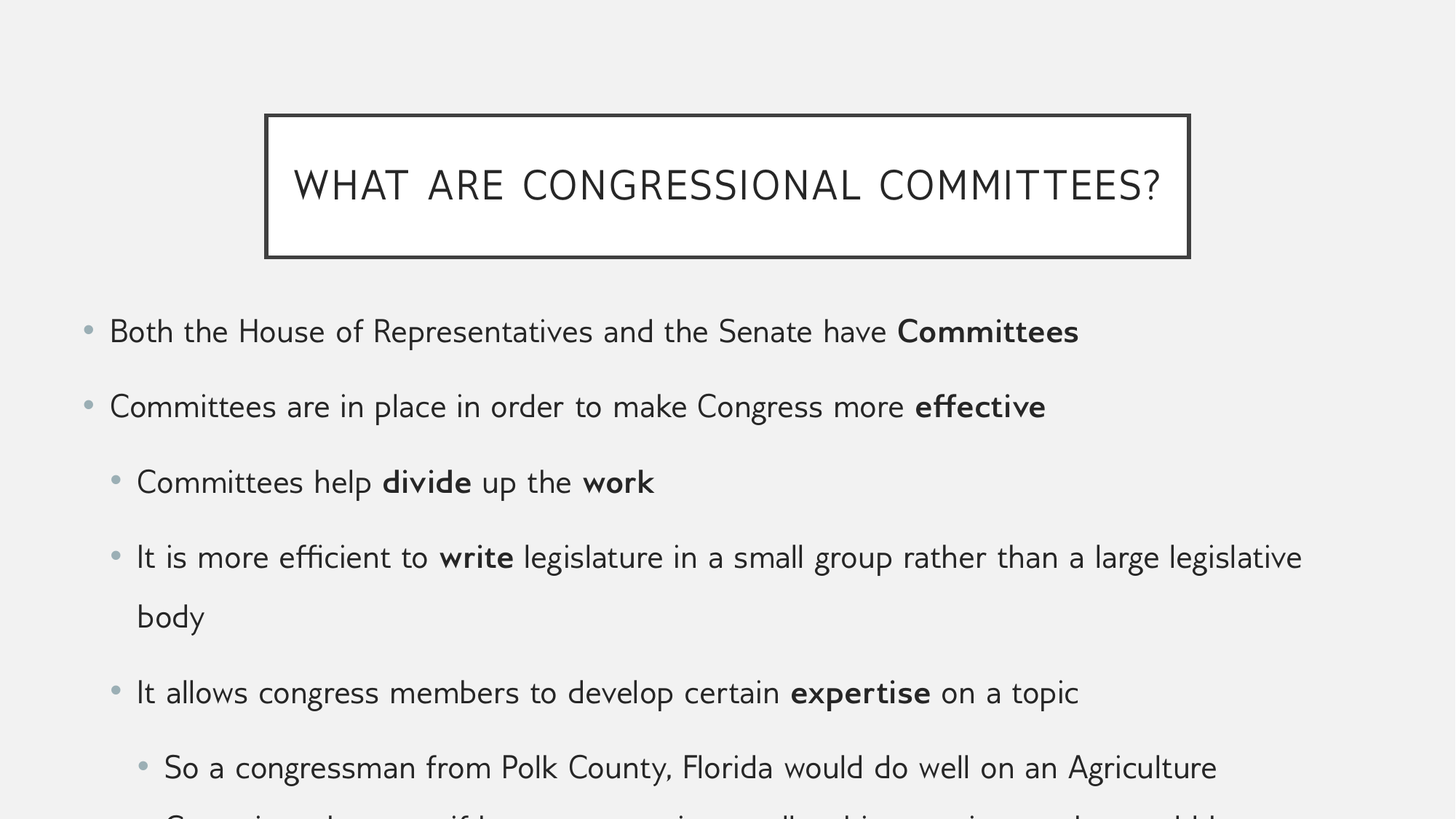

# What are Congressional Committees?
Both the House of Representatives and the Senate have Committees
Committees are in place in order to make Congress more effective
Committees help divide up the work
It is more efficient to write legislature in a small group rather than a large legislative body
It allows congress members to develop certain expertise on a topic
So a congressman from Polk County, Florida would do well on an Agriculture Committee because if he pays attention at all to his constituents he would be an expert on this topic.